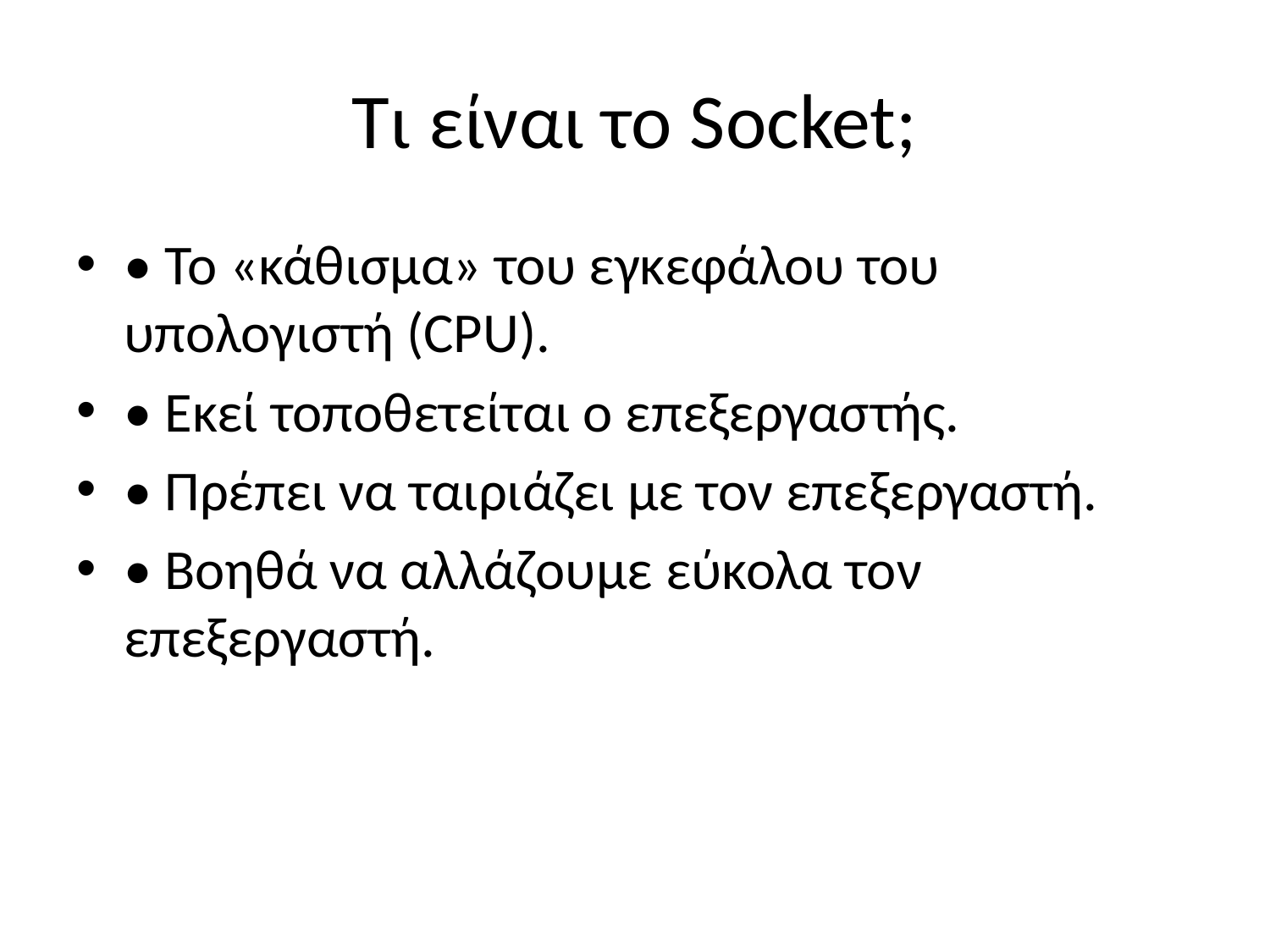

# Τι είναι το Socket;
• Το «κάθισμα» του εγκεφάλου του υπολογιστή (CPU).
• Εκεί τοποθετείται ο επεξεργαστής.
• Πρέπει να ταιριάζει με τον επεξεργαστή.
• Βοηθά να αλλάζουμε εύκολα τον επεξεργαστή.